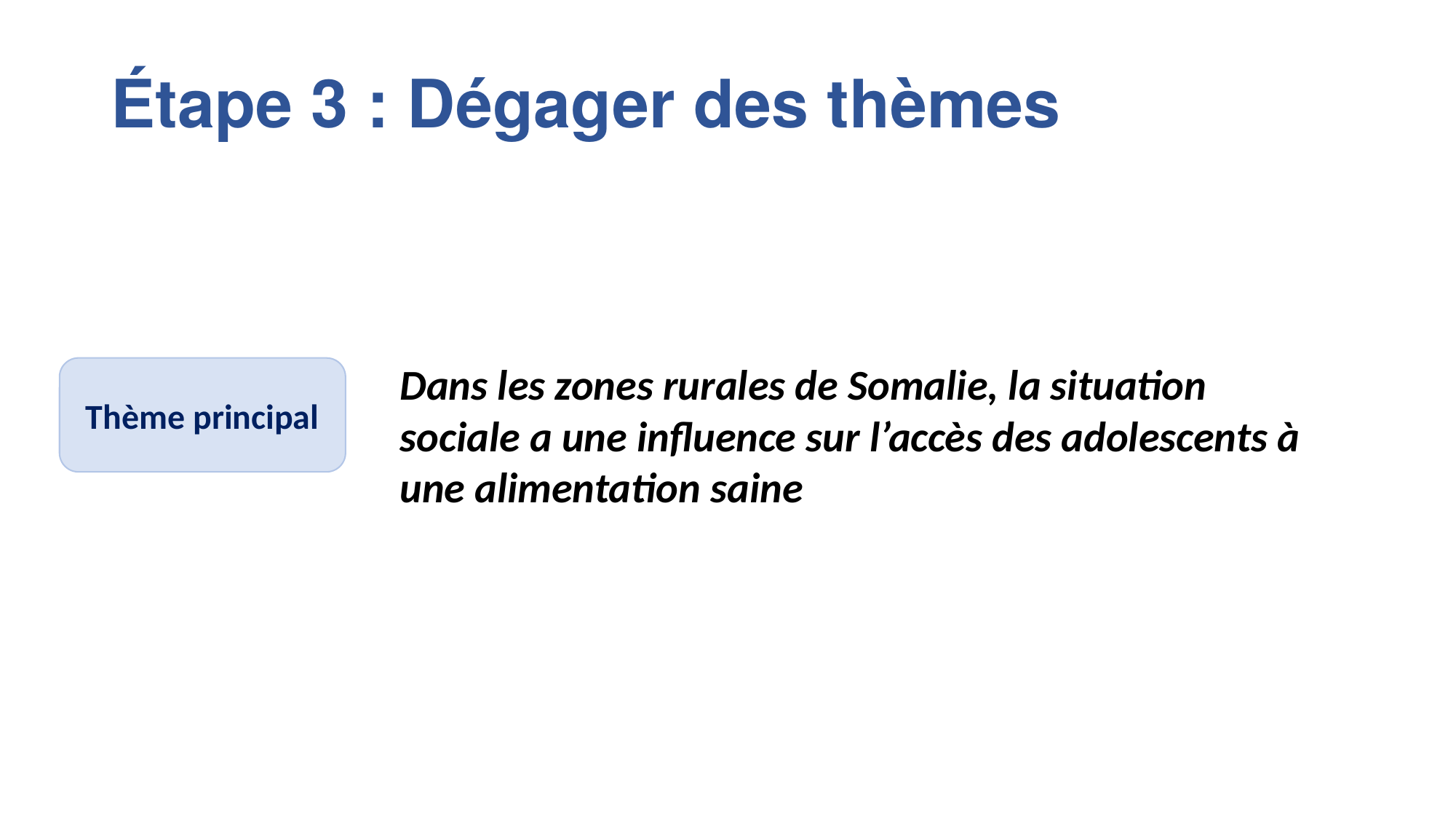

# Étape 3 : Dégager des thèmes
Dans les zones rurales de Somalie, la situation sociale a une influence sur l’accès des adolescents à une alimentation saine
Thème principal